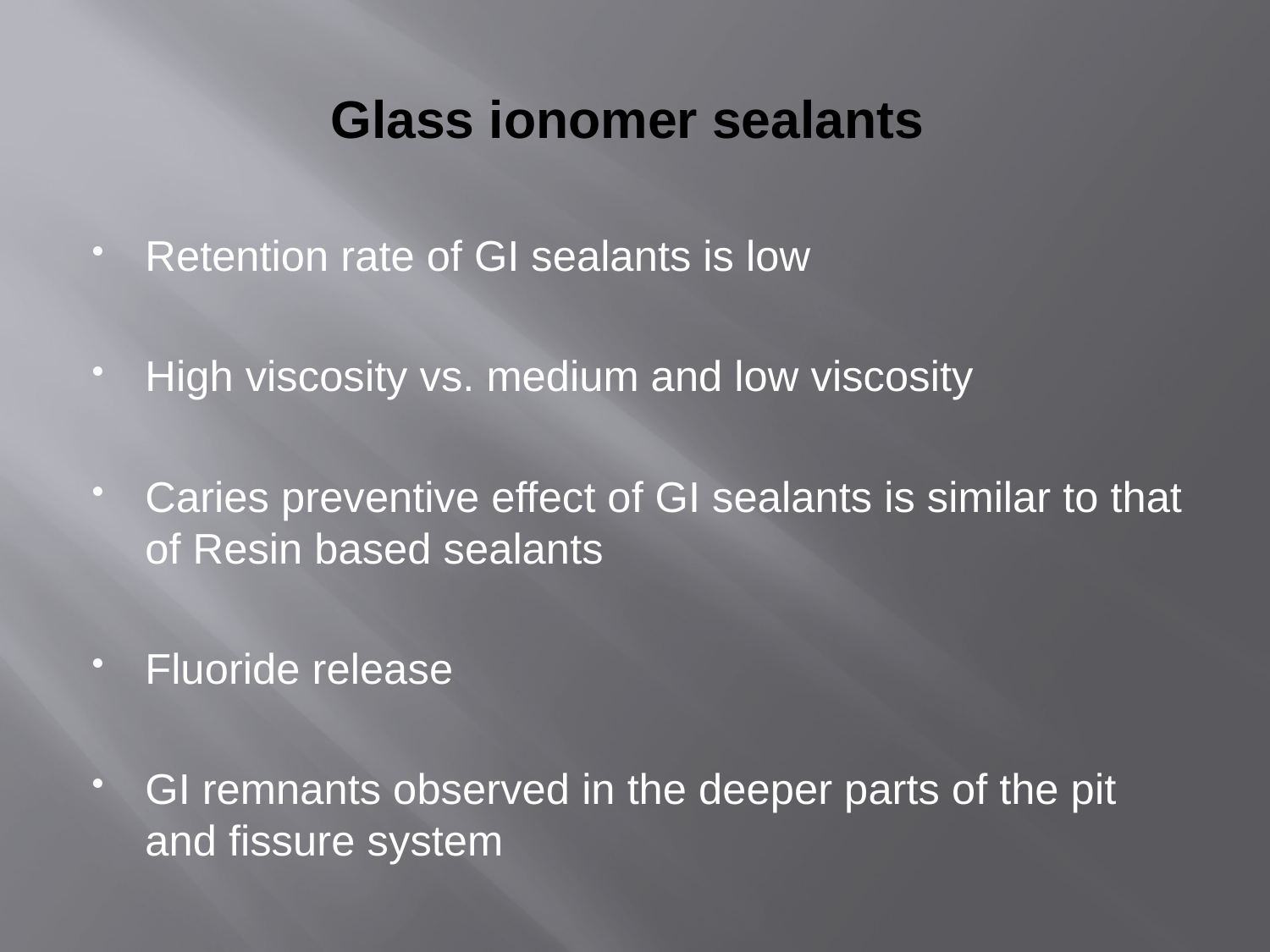

# Glass ionomer sealants
Retention rate of GI sealants is low

High viscosity vs. medium and low viscosity

Caries preventive effect of GI sealants is similar to that of Resin based sealants

Fluoride release

GI remnants observed in the deeper parts of the pit and fissure system